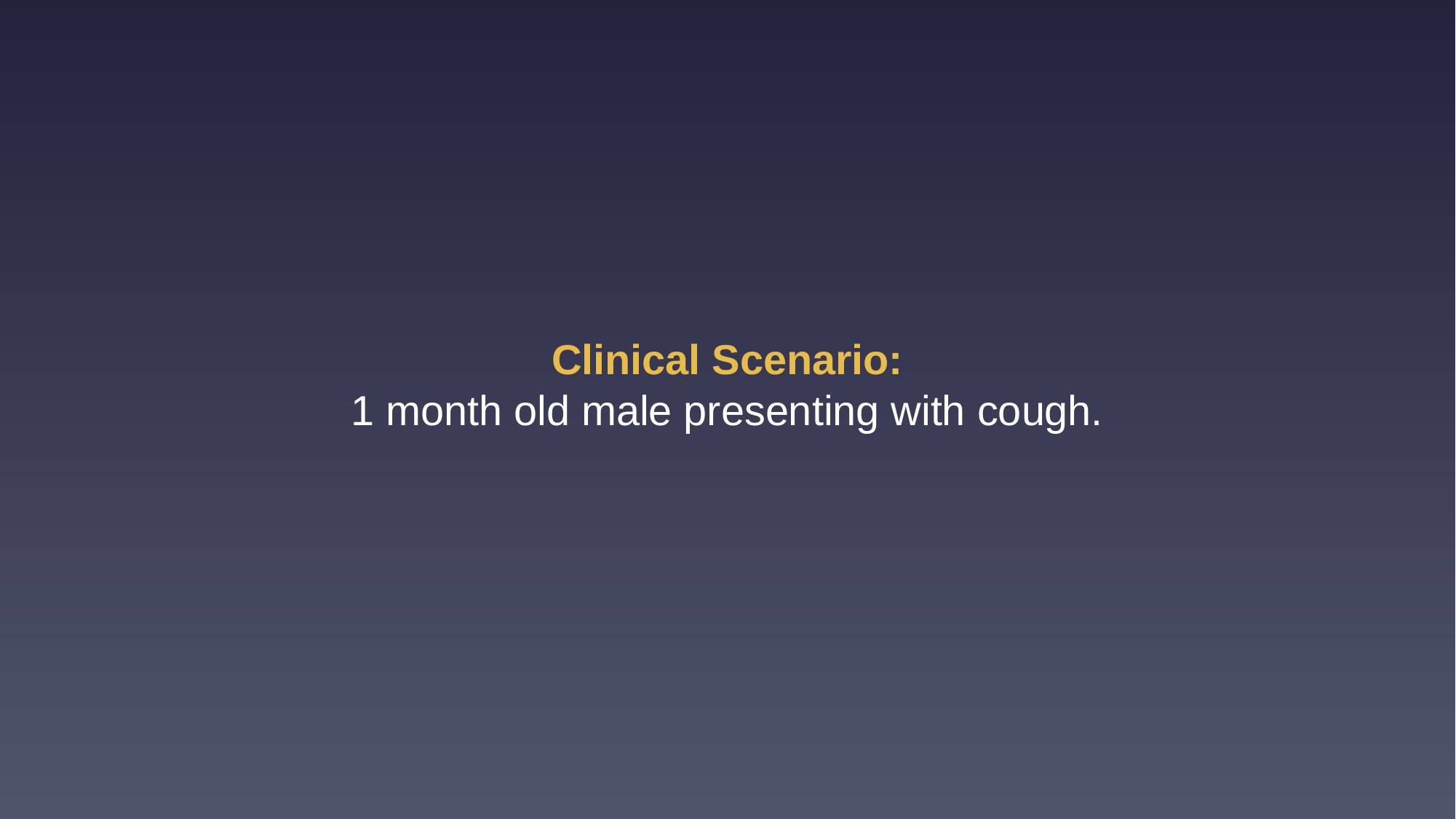

# Clinical Scenario: 1 month old male presenting with cough.